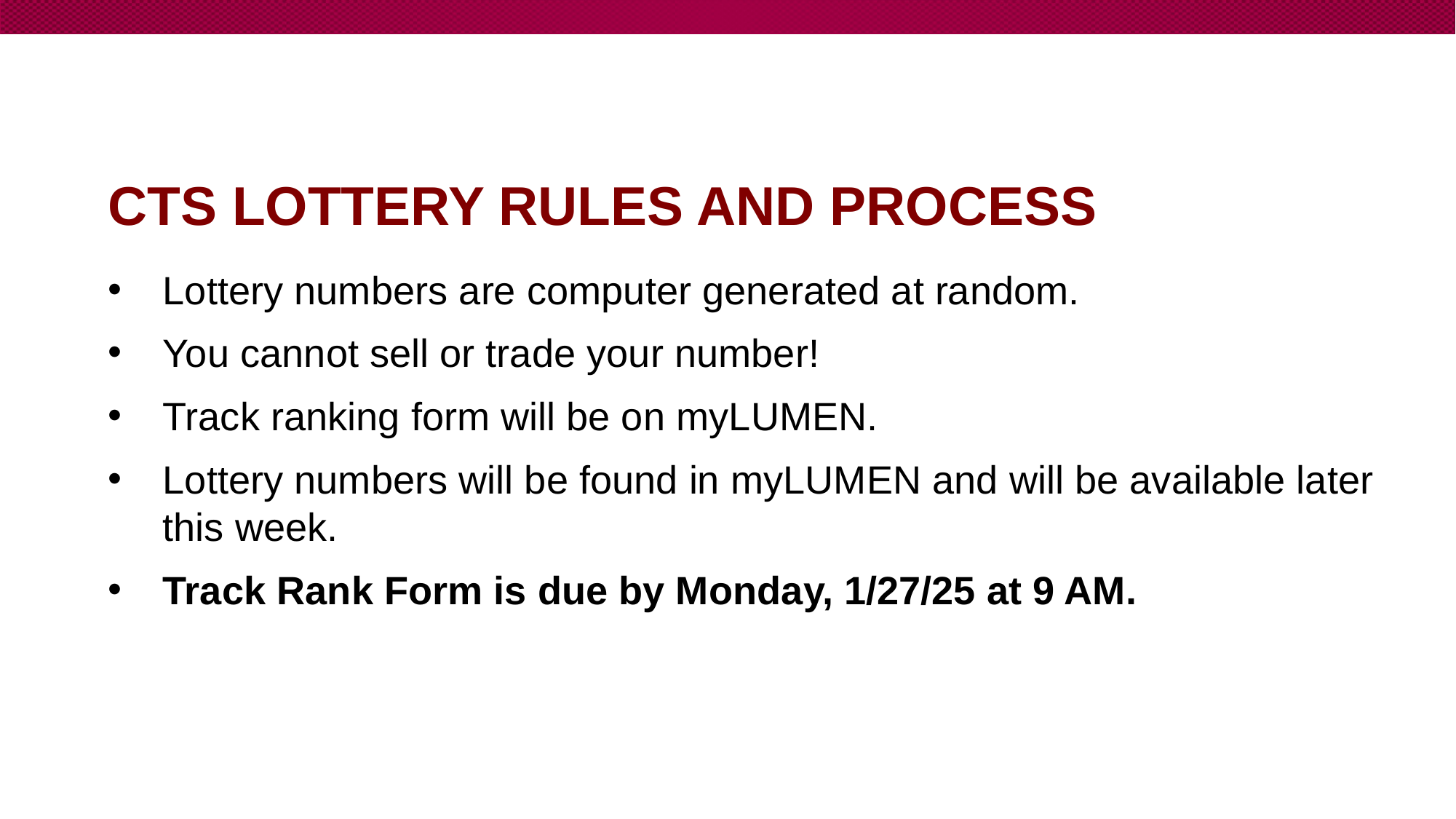

# CTS LOTTERY RULES AND PROCESS
Lottery numbers are computer generated at random.
You cannot sell or trade your number!
Track ranking form will be on myLUMEN.
Lottery numbers will be found in myLUMEN and will be available later this week.
Track Rank Form is due by Monday, 1/27/25 at 9 AM.